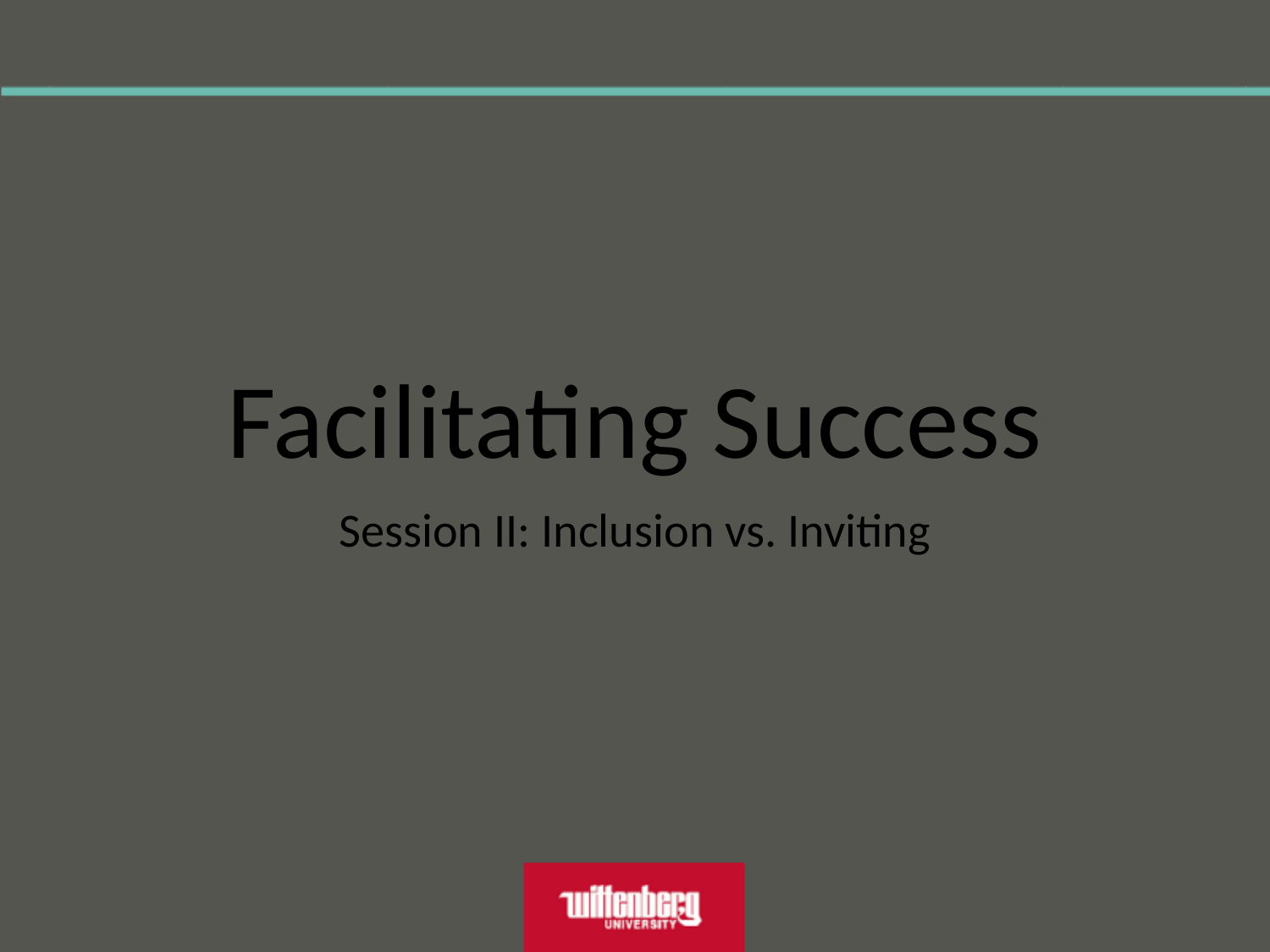

# Facilitating Success
Session II: Inclusion vs. Inviting